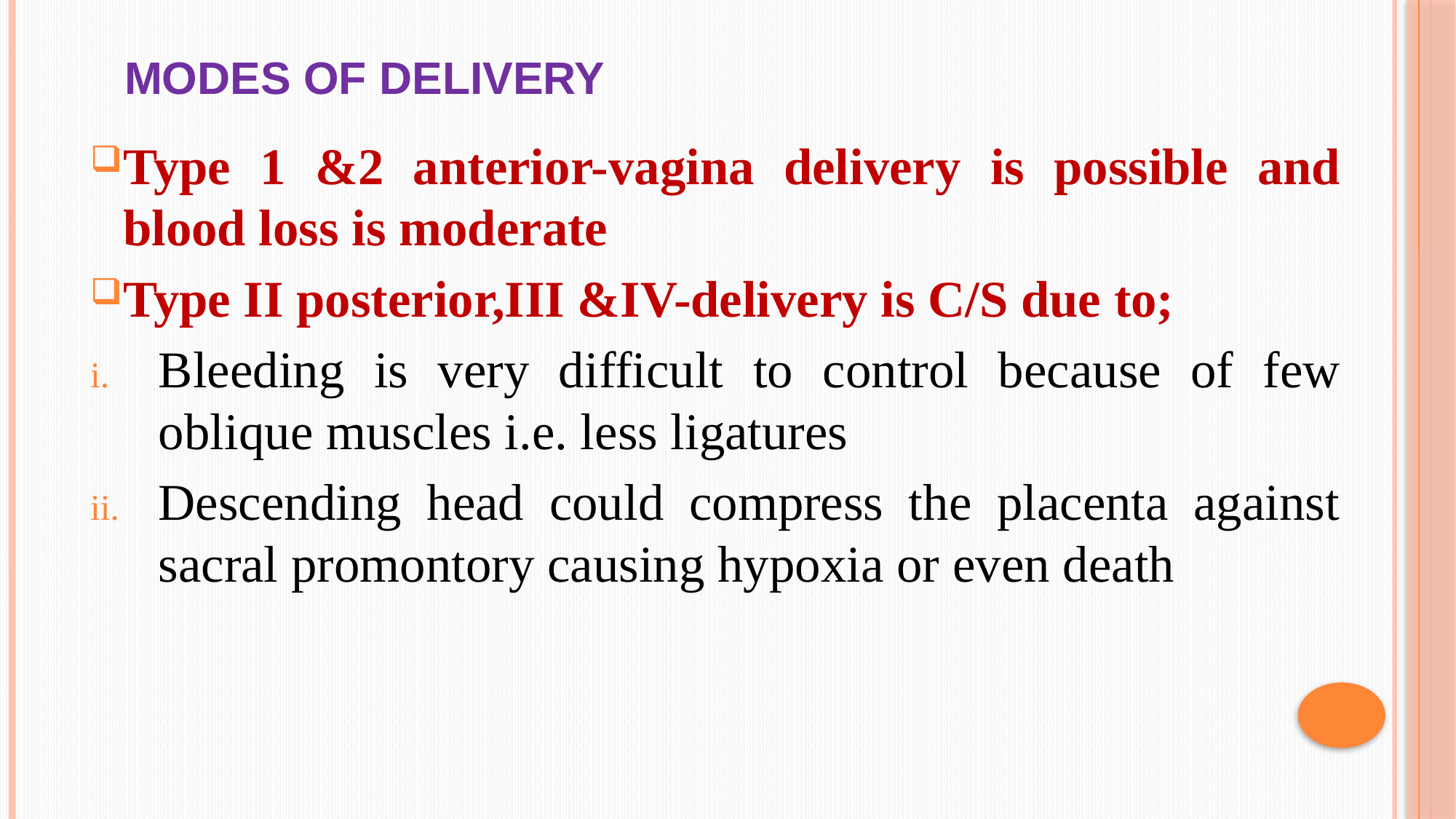

# MODES OF DELIVERY
Type 1 &2 anterior-vagina delivery is possible and blood loss is moderate
Type II posterior,III &IV-delivery is C/S due to;
Bleeding is very difficult to control because of few oblique muscles i.e. less ligatures
Descending head could compress the placenta against sacral promontory causing hypoxia or even death